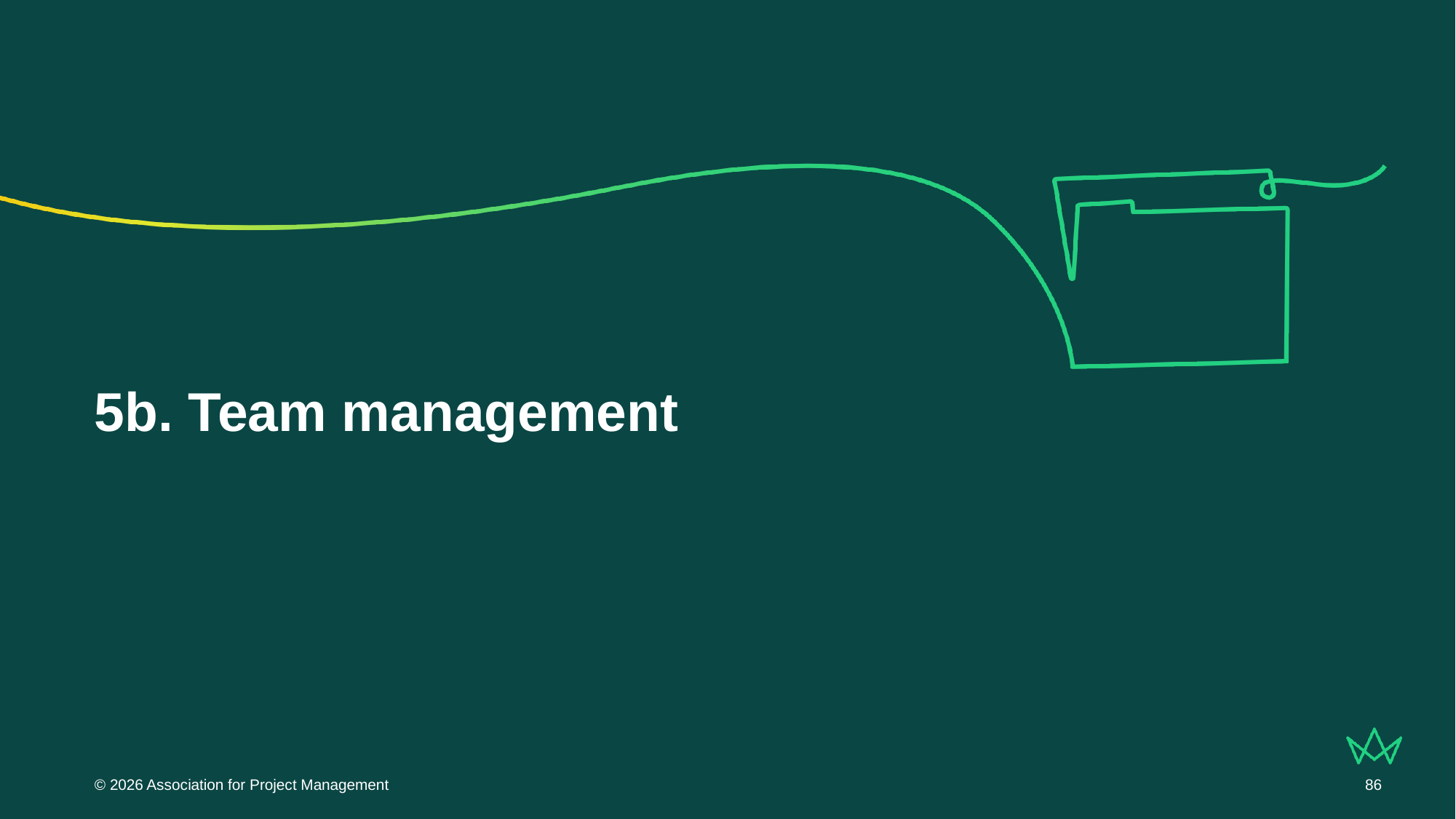

# 5b. Team management
© 2026 Association for Project Management
86